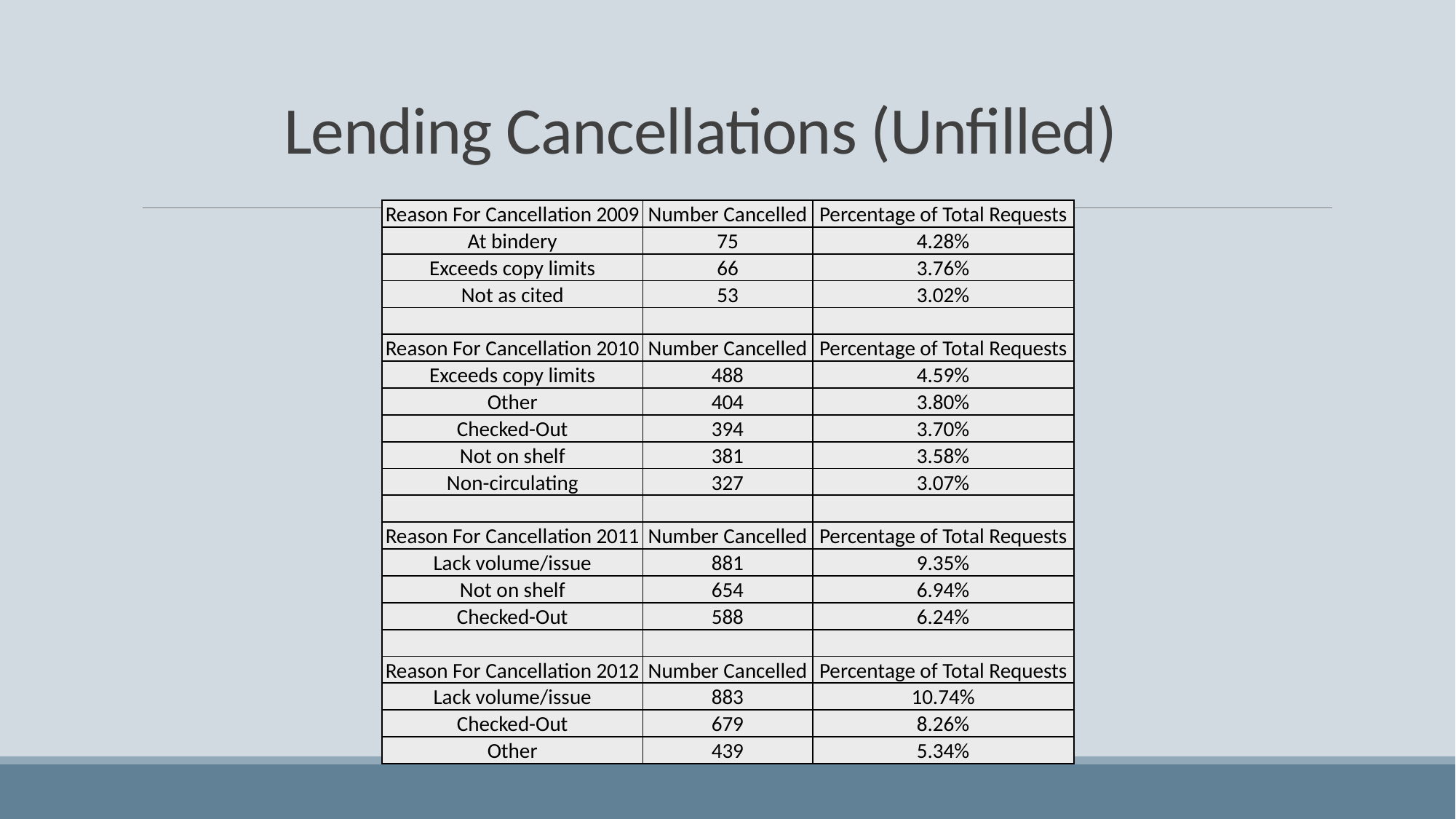

# Lending Cancellations (Unfilled)
| Reason For Cancellation 2009 | Number Cancelled | Percentage of Total Requests |
| --- | --- | --- |
| At bindery | 75 | 4.28% |
| Exceeds copy limits | 66 | 3.76% |
| Not as cited | 53 | 3.02% |
|  |  |  |
| Reason For Cancellation 2010 | Number Cancelled | Percentage of Total Requests |
| Exceeds copy limits | 488 | 4.59% |
| Other | 404 | 3.80% |
| Checked-Out | 394 | 3.70% |
| Not on shelf | 381 | 3.58% |
| Non-circulating | 327 | 3.07% |
|  |  |  |
| Reason For Cancellation 2011 | Number Cancelled | Percentage of Total Requests |
| Lack volume/issue | 881 | 9.35% |
| Not on shelf | 654 | 6.94% |
| Checked-Out | 588 | 6.24% |
|  |  |  |
| Reason For Cancellation 2012 | Number Cancelled | Percentage of Total Requests |
| Lack volume/issue | 883 | 10.74% |
| Checked-Out | 679 | 8.26% |
| Other | 439 | 5.34% |